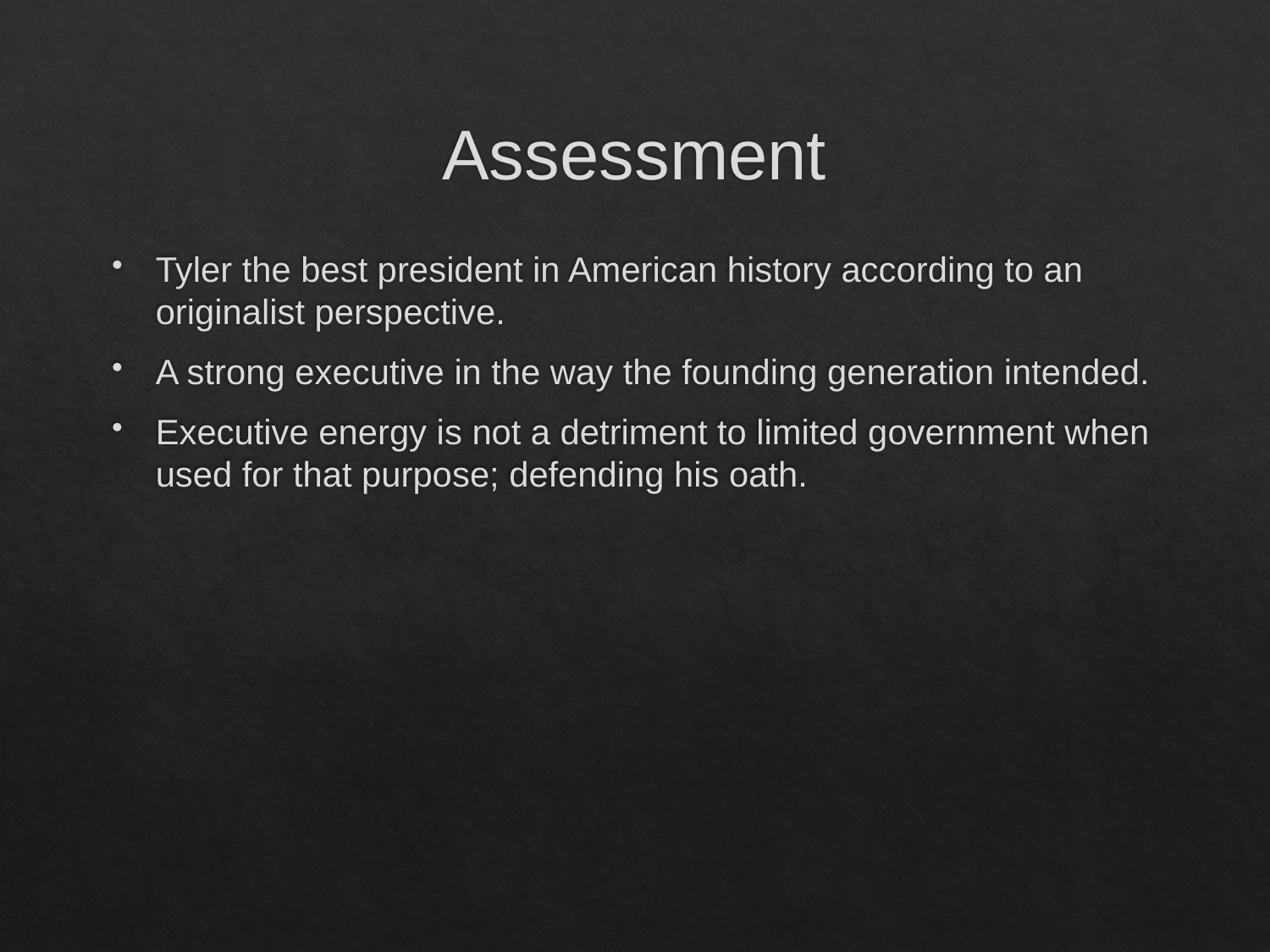

# Assessment
Tyler the best president in American history according to an originalist perspective.
A strong executive in the way the founding generation intended.
Executive energy is not a detriment to limited government when used for that purpose; defending his oath.